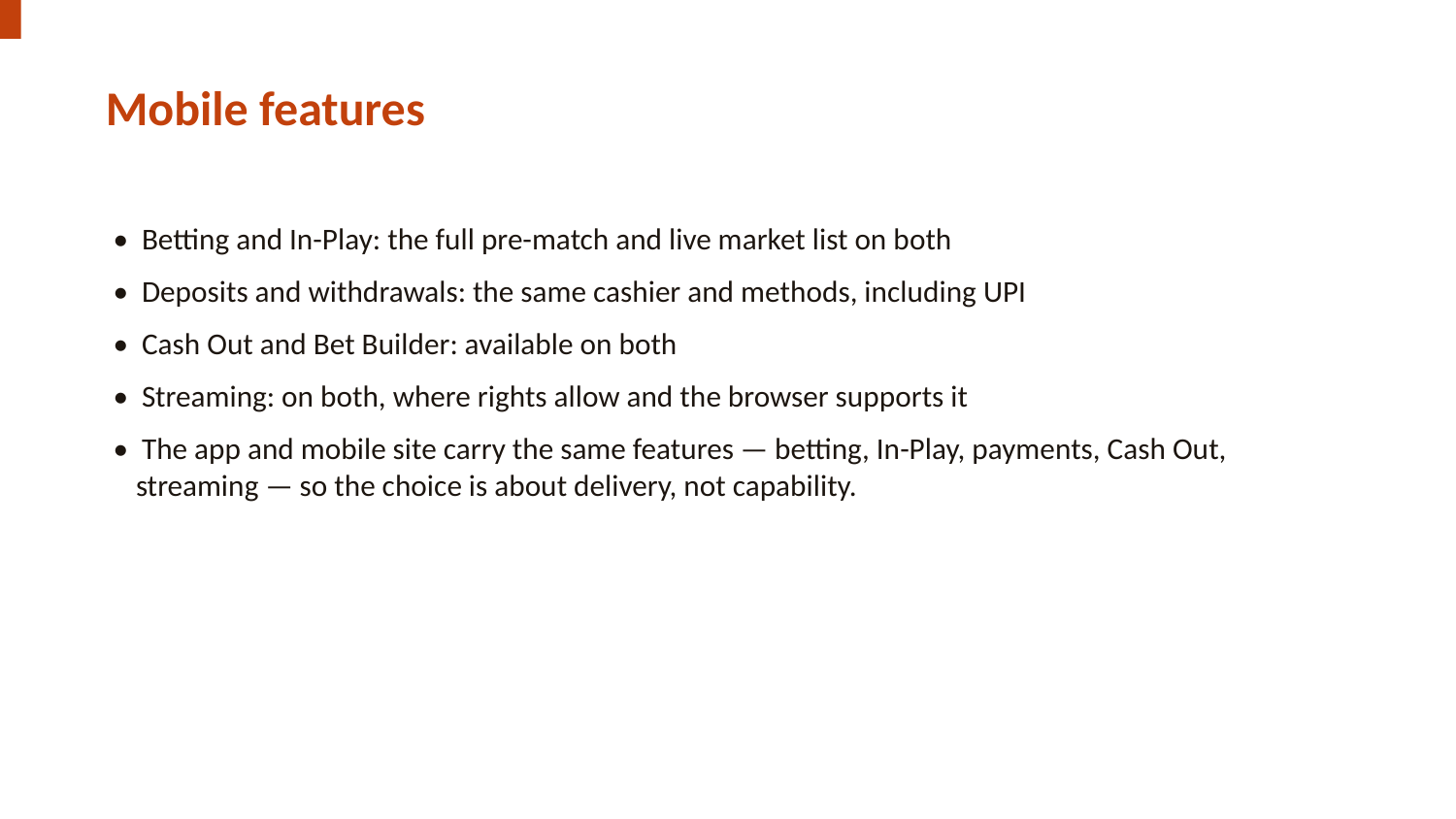

Mobile features
•  Betting and In-Play: the full pre-match and live market list on both
•  Deposits and withdrawals: the same cashier and methods, including UPI
•  Cash Out and Bet Builder: available on both
•  Streaming: on both, where rights allow and the browser supports it
•  The app and mobile site carry the same features — betting, In-Play, payments, Cash Out, streaming — so the choice is about delivery, not capability.